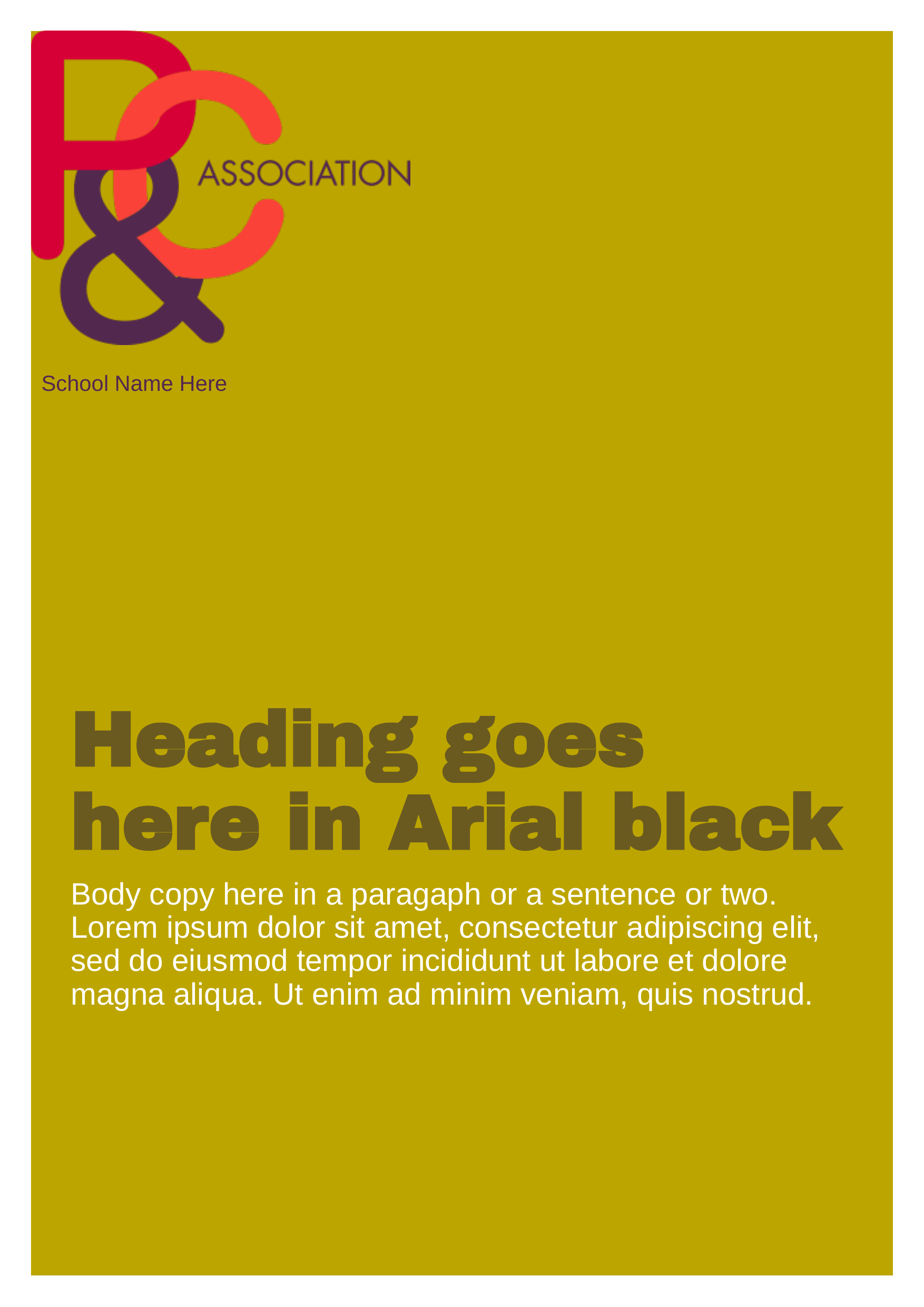

# Heading goes here in Arial black
School Name Here
Body copy here in a paragaph or a sentence or two. Lorem ipsum dolor sit amet, consectetur adipiscing elit, sed do eiusmod tempor incididunt ut labore et dolore magna aliqua. Ut enim ad minim veniam, quis nostrud.